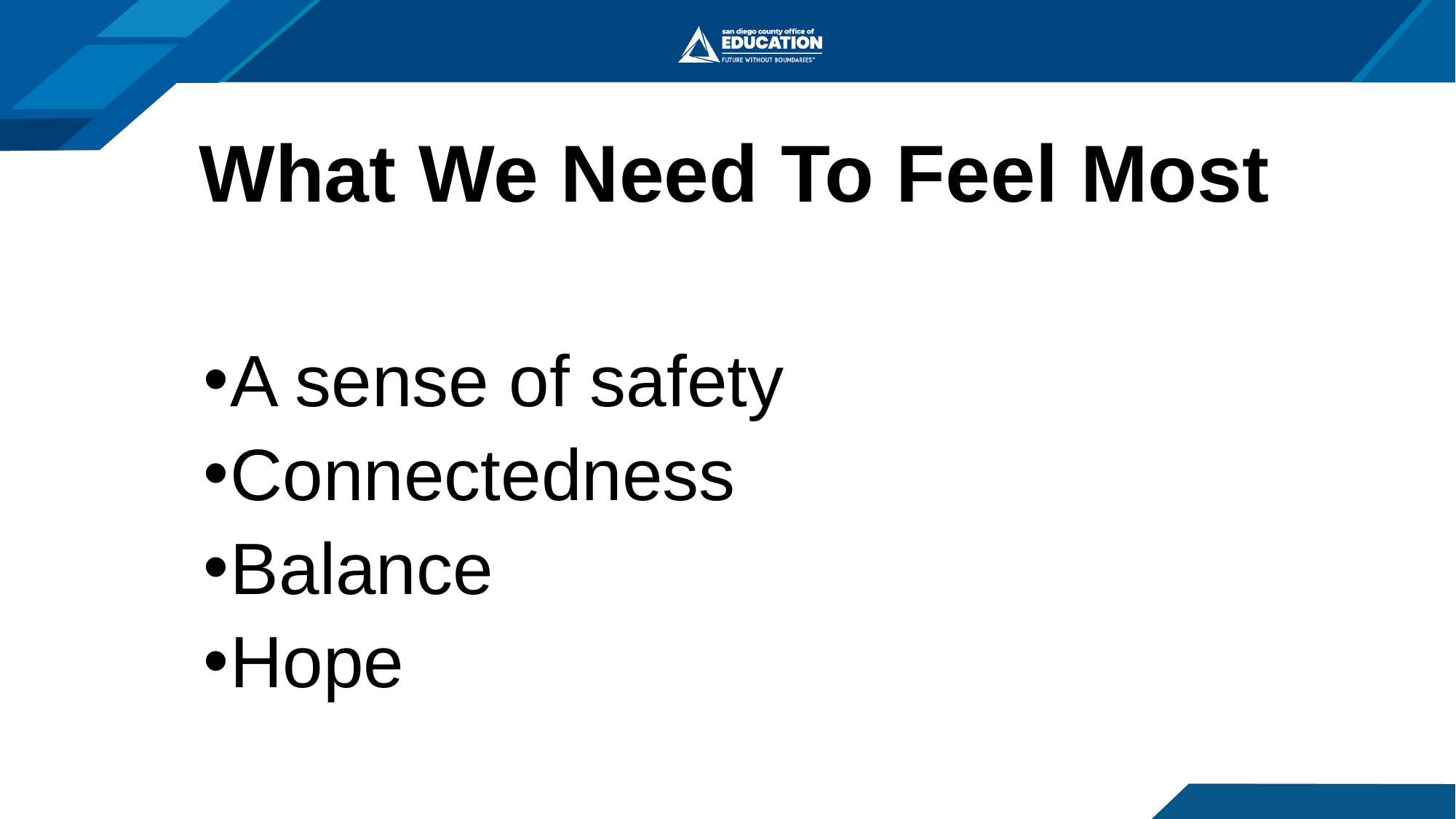

# What We Need To Feel Most
A sense of safety
Connectedness
Balance
Hope